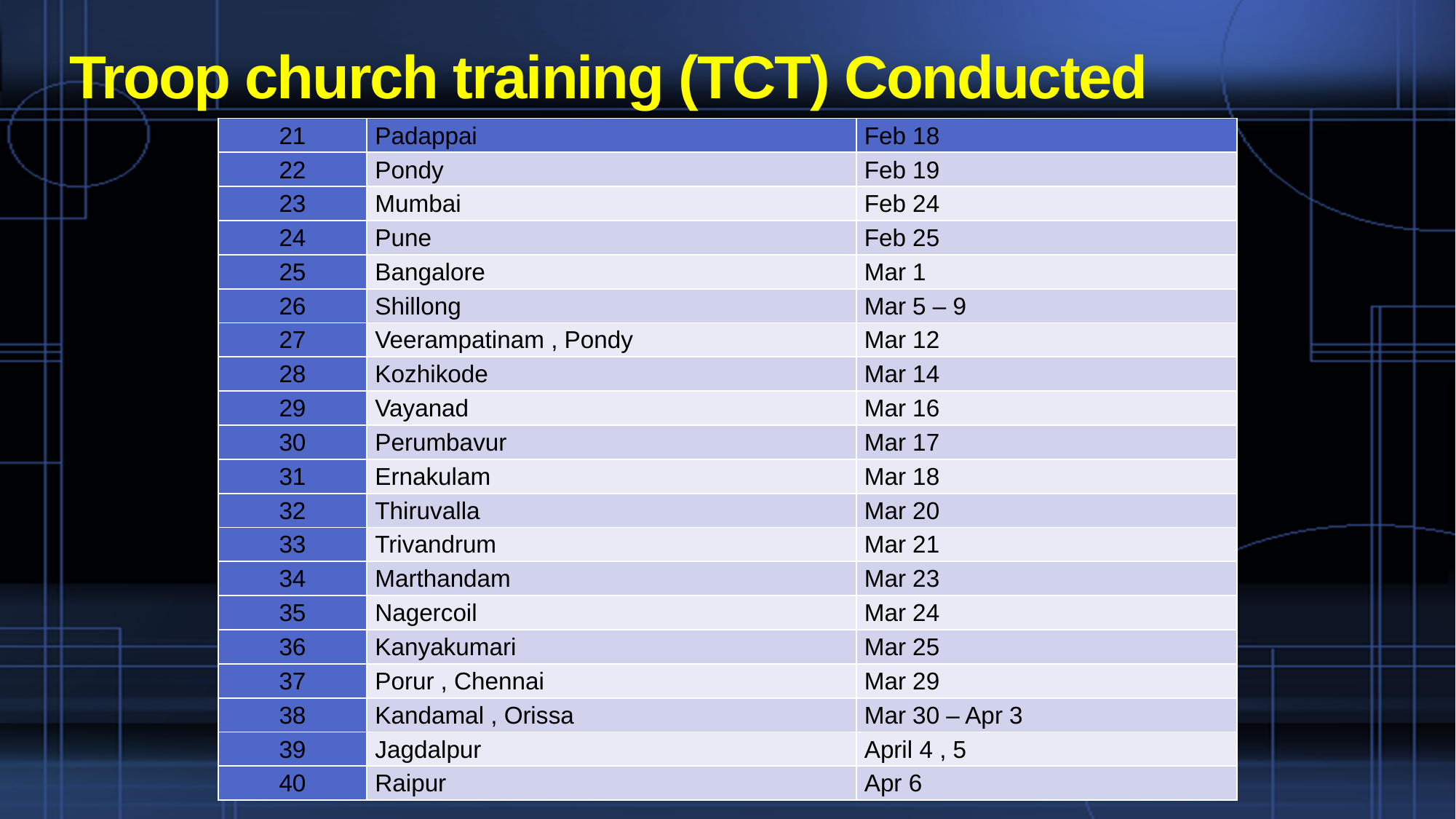

# Troop church training (TCT) Conducted
| 21 | Padappai | Feb 18 |
| --- | --- | --- |
| 22 | Pondy | Feb 19 |
| 23 | Mumbai | Feb 24 |
| 24 | Pune | Feb 25 |
| 25 | Bangalore | Mar 1 |
| 26 | Shillong | Mar 5 – 9 |
| 27 | Veerampatinam , Pondy | Mar 12 |
| 28 | Kozhikode | Mar 14 |
| 29 | Vayanad | Mar 16 |
| 30 | Perumbavur | Mar 17 |
| 31 | Ernakulam | Mar 18 |
| 32 | Thiruvalla | Mar 20 |
| 33 | Trivandrum | Mar 21 |
| 34 | Marthandam | Mar 23 |
| 35 | Nagercoil | Mar 24 |
| 36 | Kanyakumari | Mar 25 |
| 37 | Porur , Chennai | Mar 29 |
| 38 | Kandamal , Orissa | Mar 30 – Apr 3 |
| 39 | Jagdalpur | April 4 , 5 |
| 40 | Raipur | Apr 6 |